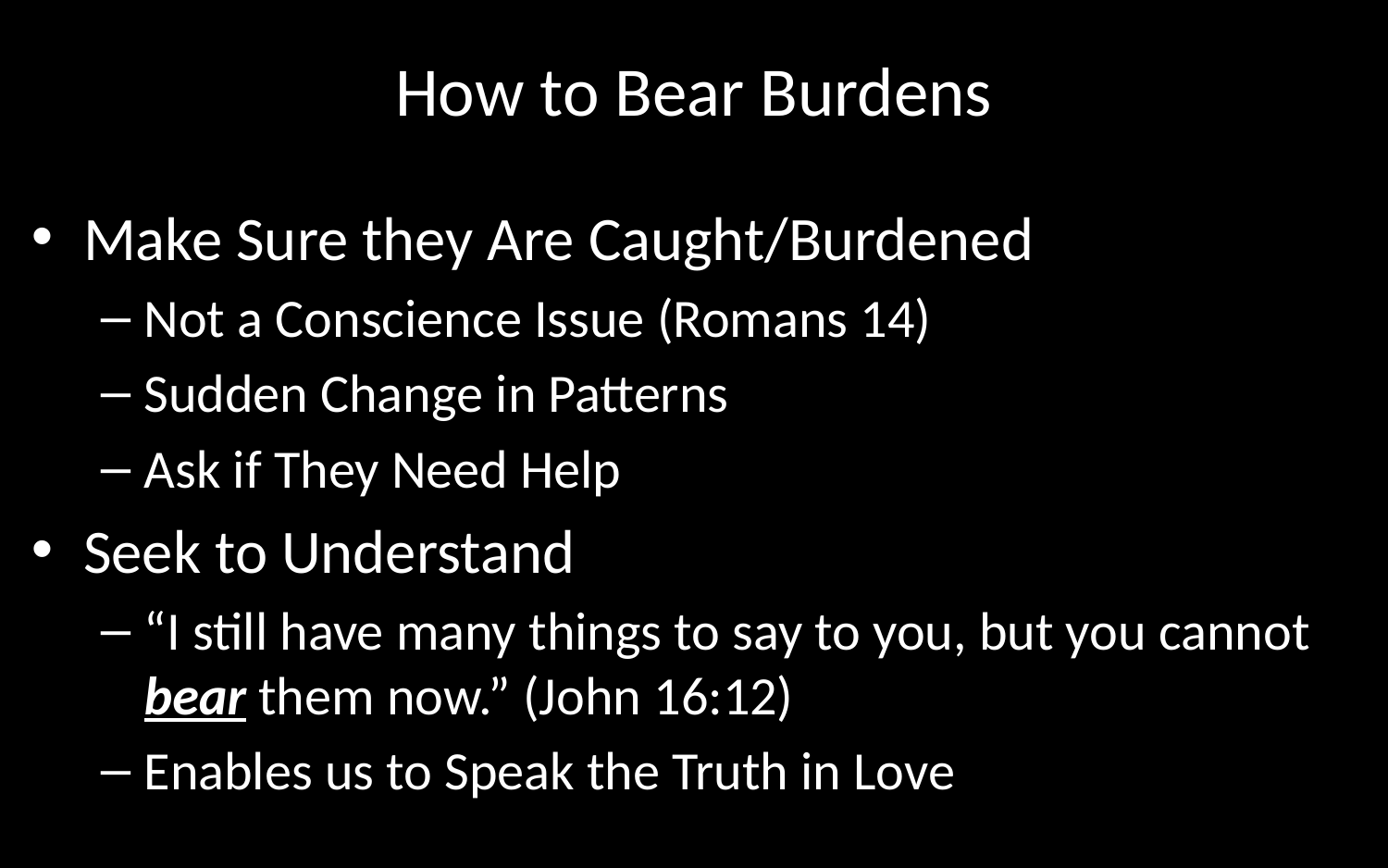

# How to Bear Burdens
Make Sure they Are Caught/Burdened
Not a Conscience Issue (Romans 14)
Sudden Change in Patterns
Ask if They Need Help
Seek to Understand
“I still have many things to say to you, but you cannot bear them now.” (John 16:12)
Enables us to Speak the Truth in Love